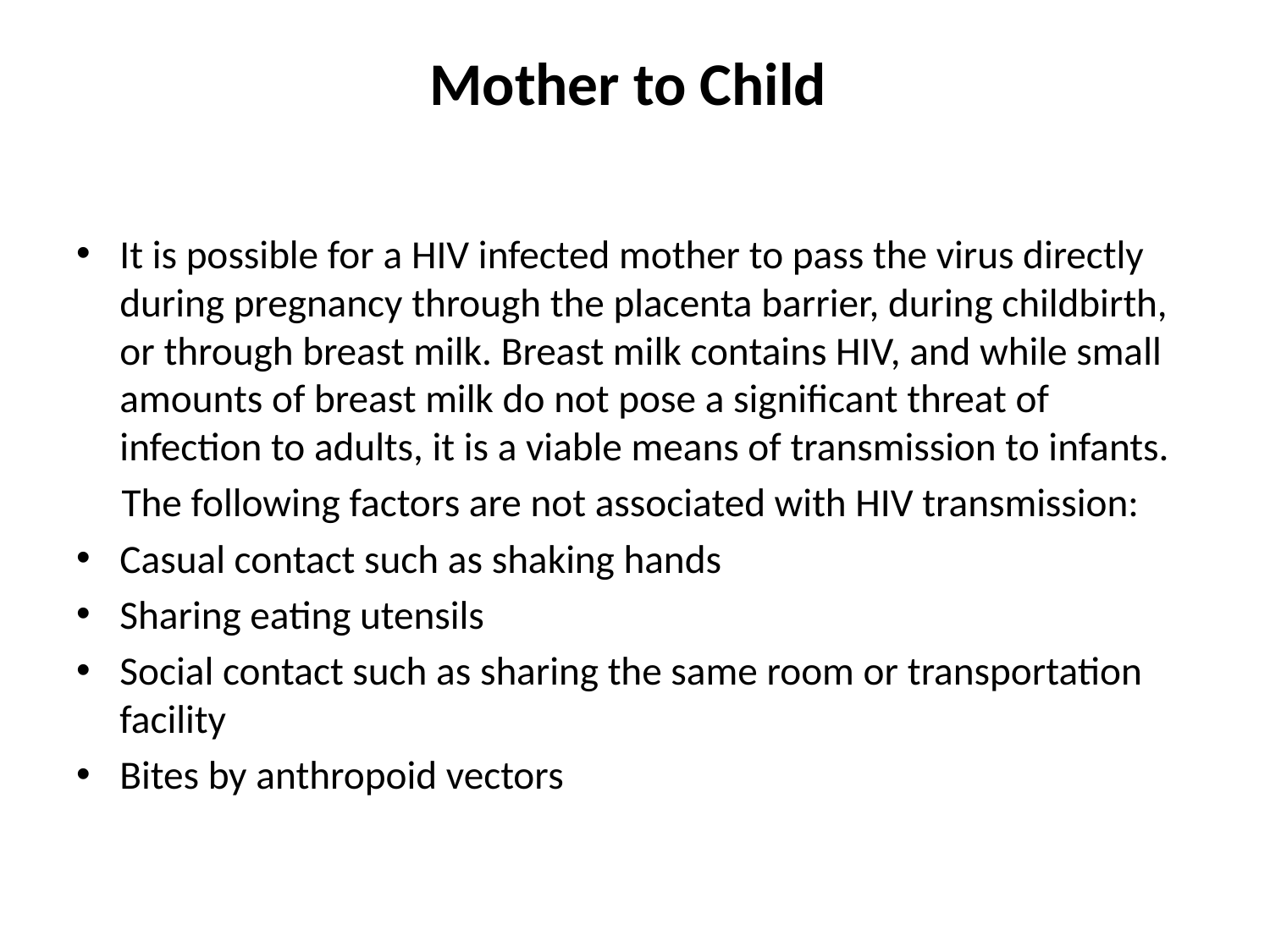

# Mother to Child
It is possible for a HIV infected mother to pass the virus directly during pregnancy through the placenta barrier, during childbirth, or through breast milk. Breast milk contains HIV, and while small amounts of breast milk do not pose a significant threat of infection to adults, it is a viable means of transmission to infants.
     The following factors are not associated with HIV transmission:
Casual contact such as shaking hands
Sharing eating utensils
Social contact such as sharing the same room or transportation facility
Bites by anthropoid vectors